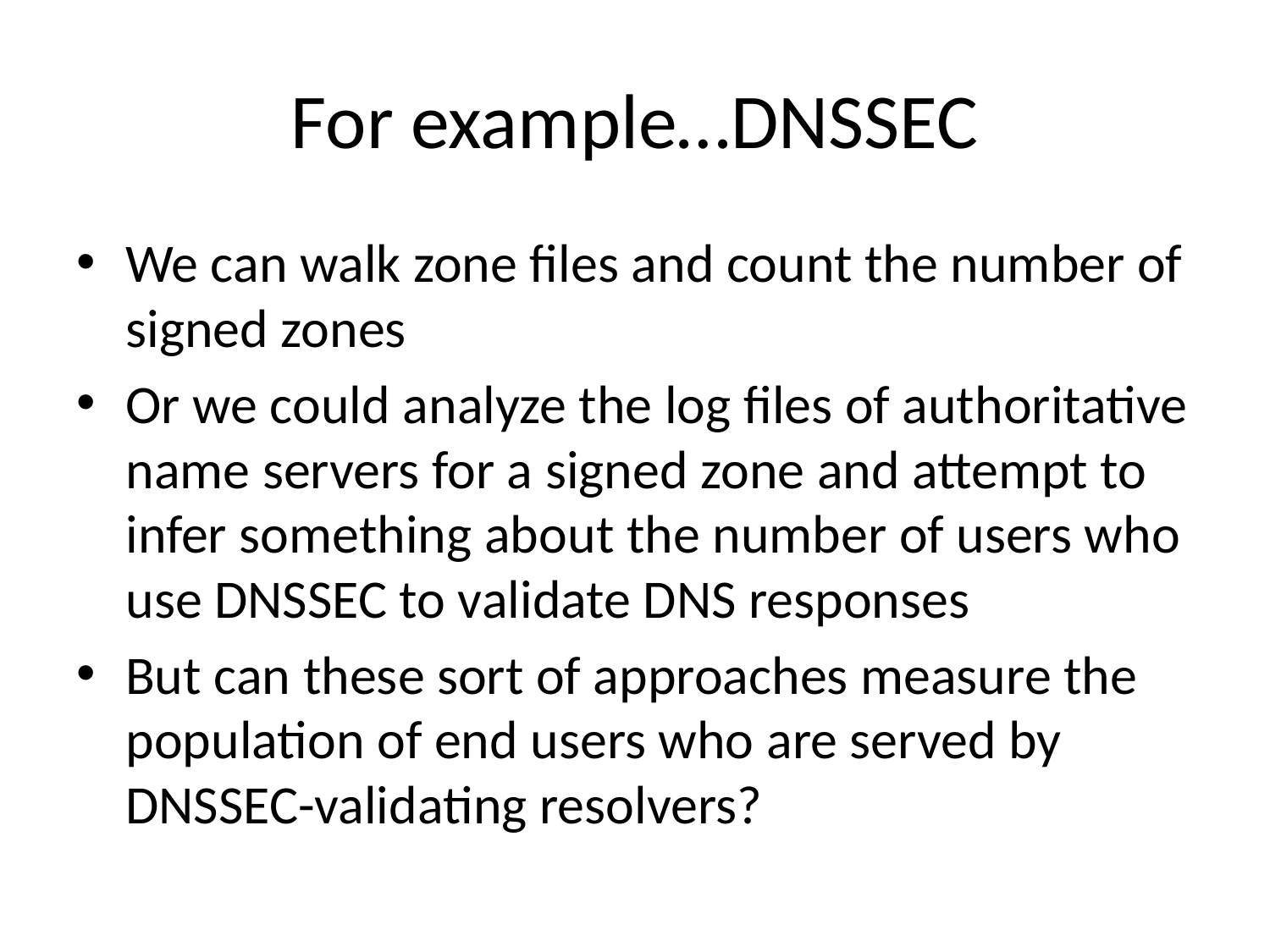

# For example…DNSSEC
We can walk zone files and count the number of signed zones
Or we could analyze the log files of authoritative name servers for a signed zone and attempt to infer something about the number of users who use DNSSEC to validate DNS responses
But can these sort of approaches measure the population of end users who are served by DNSSEC-validating resolvers?